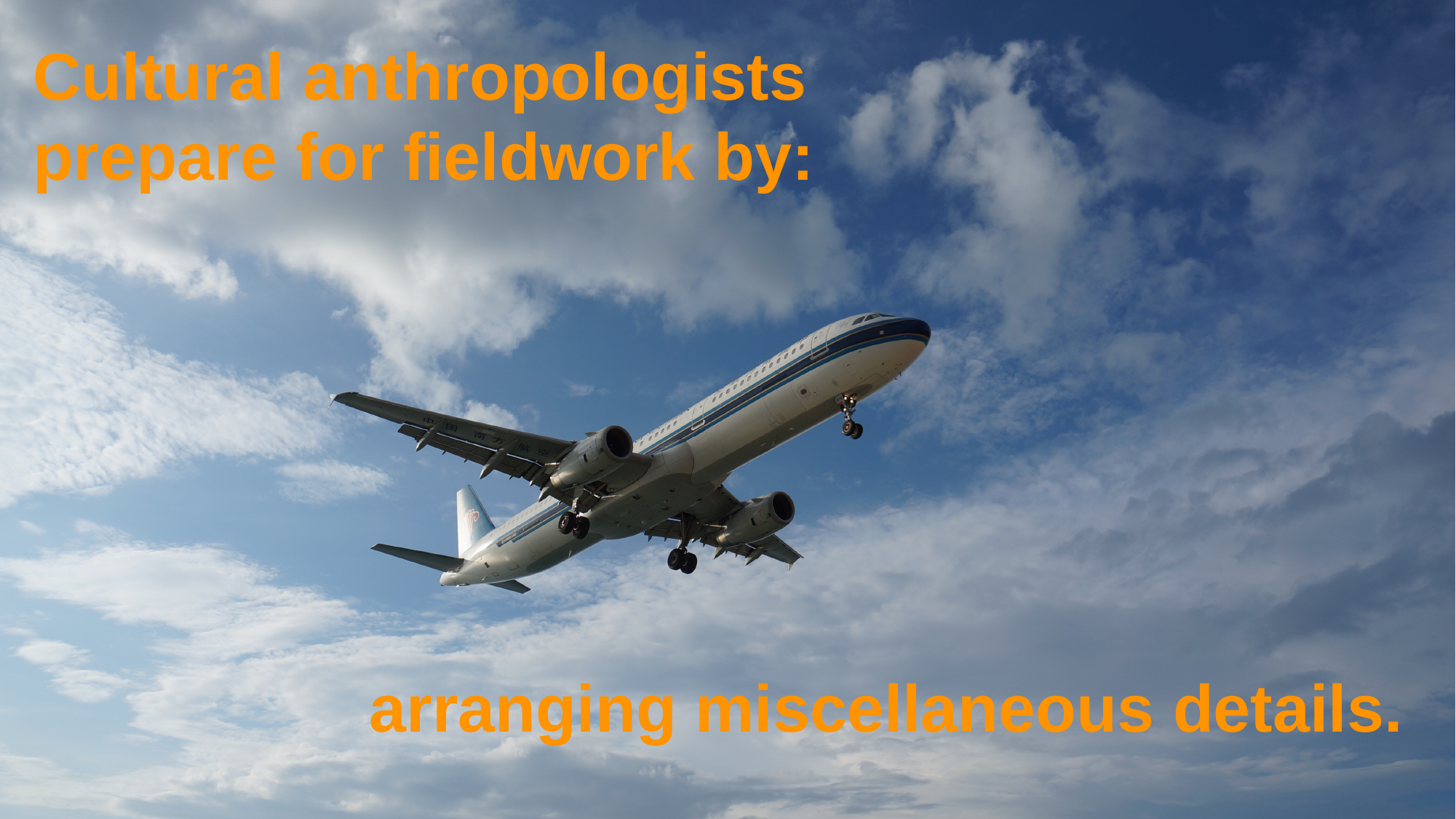

Cultural anthropologists
prepare for fieldwork by:

# arranging miscellaneous details.